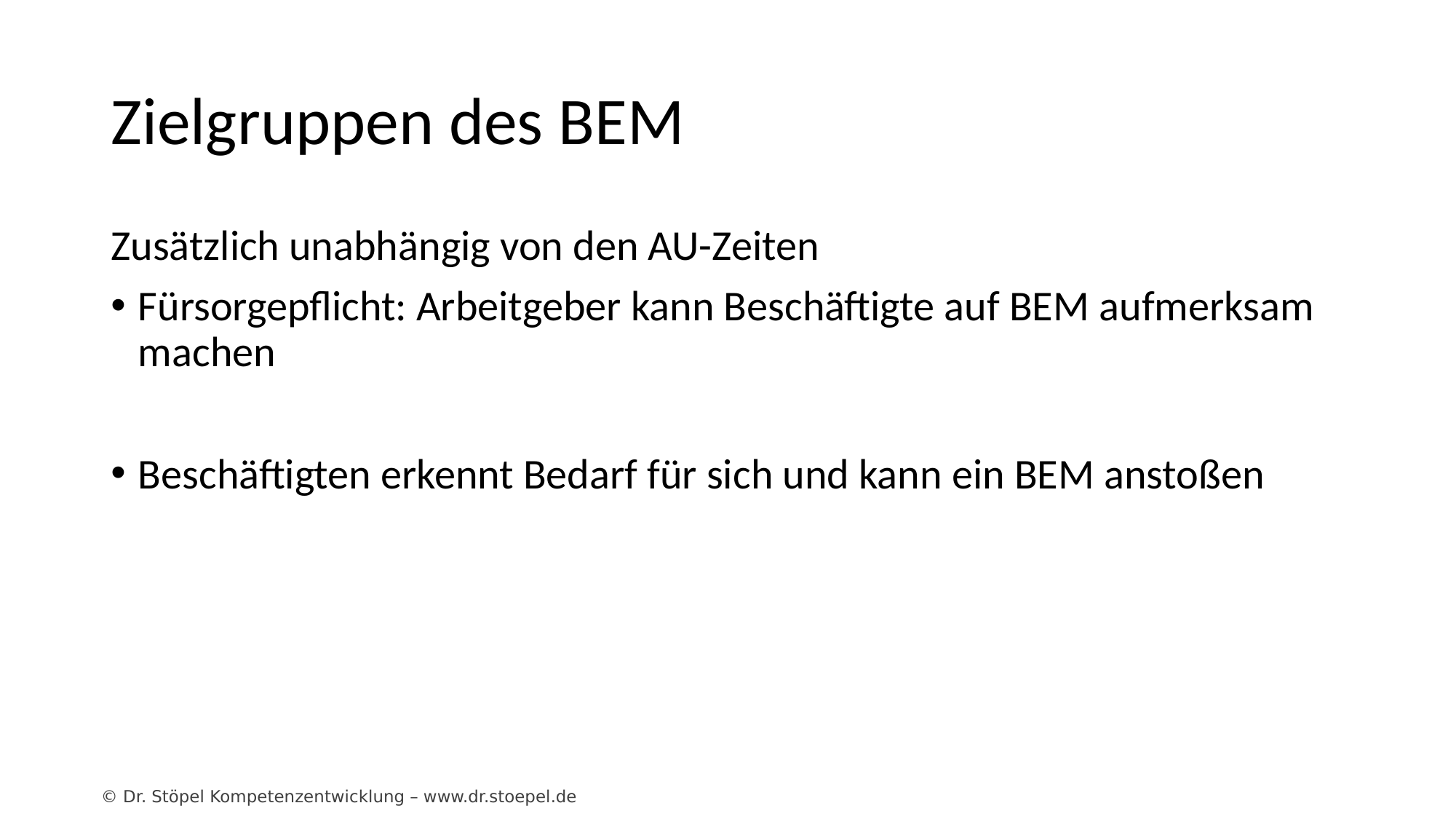

# Zielgruppen des BEM
Zusätzlich unabhängig von den AU-Zeiten
Fürsorgepflicht: Arbeitgeber kann Beschäftigte auf BEM aufmerksam machen

Beschäftigten erkennt Bedarf für sich und kann ein BEM anstoßen